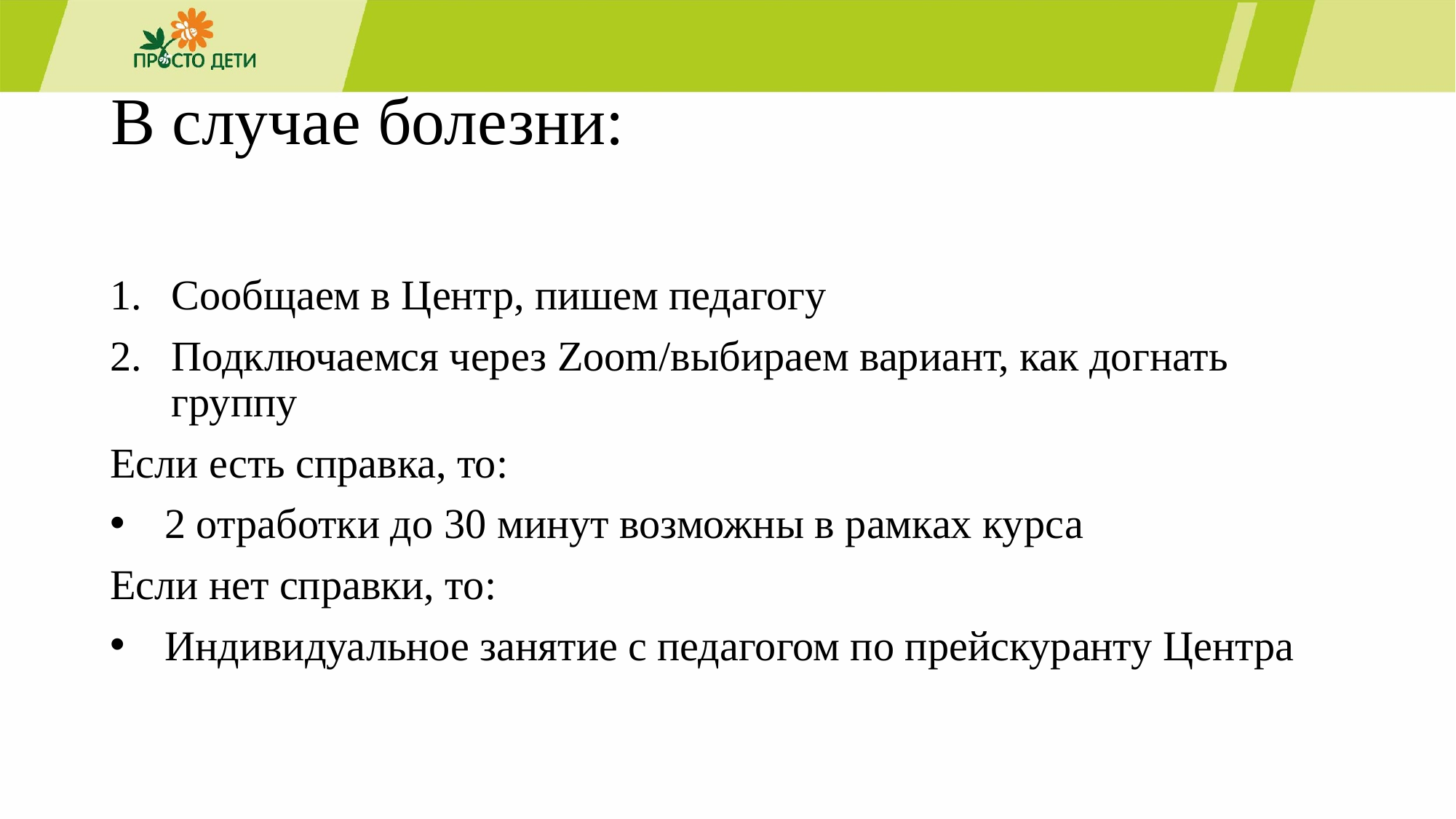

# В случае болезни:

Сообщаем в Центр, пишем педагогу
Подключаемся через Zoom/выбираем вариант, как догнать группу
Если есть справка, то:
2 отработки до 30 минут возможны в рамках курса
Если нет справки, то:
Индивидуальное занятие с педагогом по прейскуранту Центра